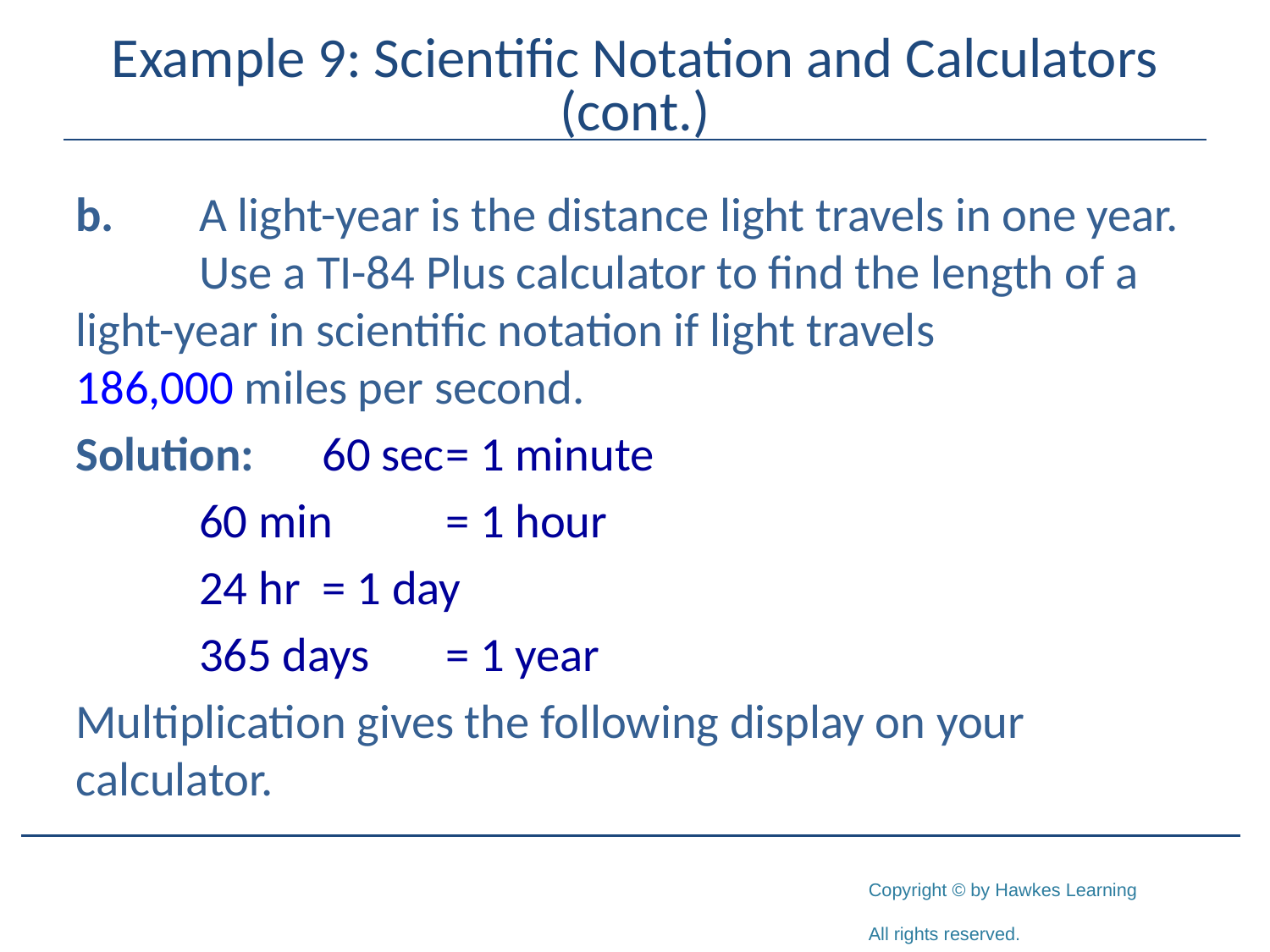

# Example 9: Scientific Notation and Calculators (cont.)
b.	A light-year is the distance light travels in one year. 	Use a TI-84 Plus calculator to find the length of a 	light-year in scientific notation if light travels 	186,000 miles per second.
Solution:	60 sec	= 1 minute
		60 min	= 1 hour
		24 hr	= 1 day
		365 days	= 1 year
Multiplication gives the following display on your calculator.